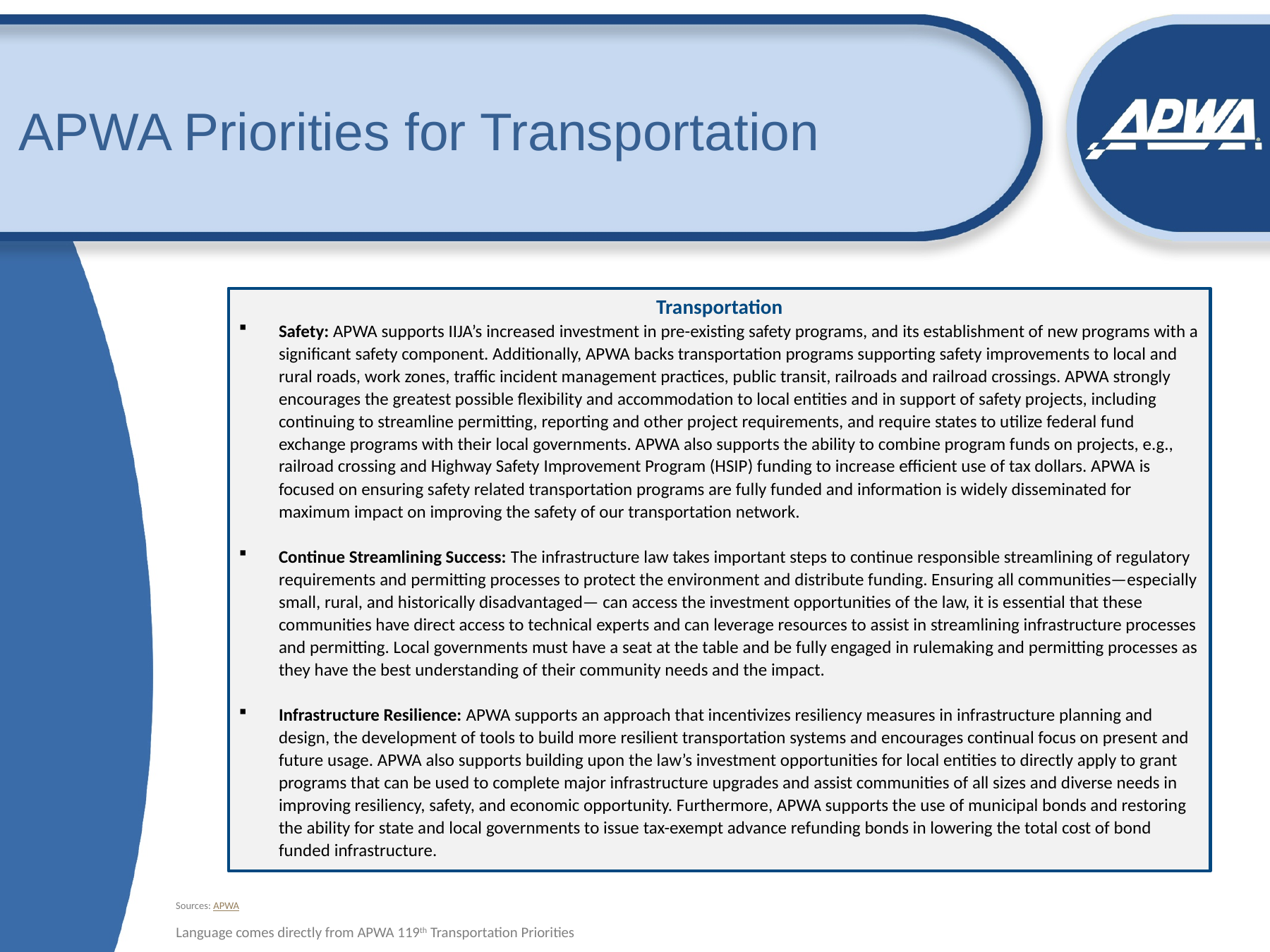

# APWA Priorities for Transportation
Transportation
Safety: APWA supports IIJA’s increased investment in pre-existing safety programs, and its establishment of new programs with a significant safety component. Additionally, APWA backs transportation programs supporting safety improvements to local and rural roads, work zones, traffic incident management practices, public transit, railroads and railroad crossings. APWA strongly encourages the greatest possible flexibility and accommodation to local entities and in support of safety projects, including continuing to streamline permitting, reporting and other project requirements, and require states to utilize federal fund exchange programs with their local governments. APWA also supports the ability to combine program funds on projects, e.g., railroad crossing and Highway Safety Improvement Program (HSIP) funding to increase efficient use of tax dollars. APWA is focused on ensuring safety related transportation programs are fully funded and information is widely disseminated for maximum impact on improving the safety of our transportation network.

Continue Streamlining Success: The infrastructure law takes important steps to continue responsible streamlining of regulatory requirements and permitting processes to protect the environment and distribute funding. Ensuring all communities—especially small, rural, and historically disadvantaged— can access the investment opportunities of the law, it is essential that these communities have direct access to technical experts and can leverage resources to assist in streamlining infrastructure processes and permitting. Local governments must have a seat at the table and be fully engaged in rulemaking and permitting processes as they have the best understanding of their community needs and the impact.

Infrastructure Resilience: APWA supports an approach that incentivizes resiliency measures in infrastructure planning and design, the development of tools to build more resilient transportation systems and encourages continual focus on present and future usage. APWA also supports building upon the law’s investment opportunities for local entities to directly apply to grant programs that can be used to complete major infrastructure upgrades and assist communities of all sizes and diverse needs in improving resiliency, safety, and economic opportunity. Furthermore, APWA supports the use of municipal bonds and restoring the ability for state and local governments to issue tax-exempt advance refunding bonds in lowering the total cost of bond funded infrastructure.

Sources: APWA
Language comes directly from APWA 119th Transportation Priorities